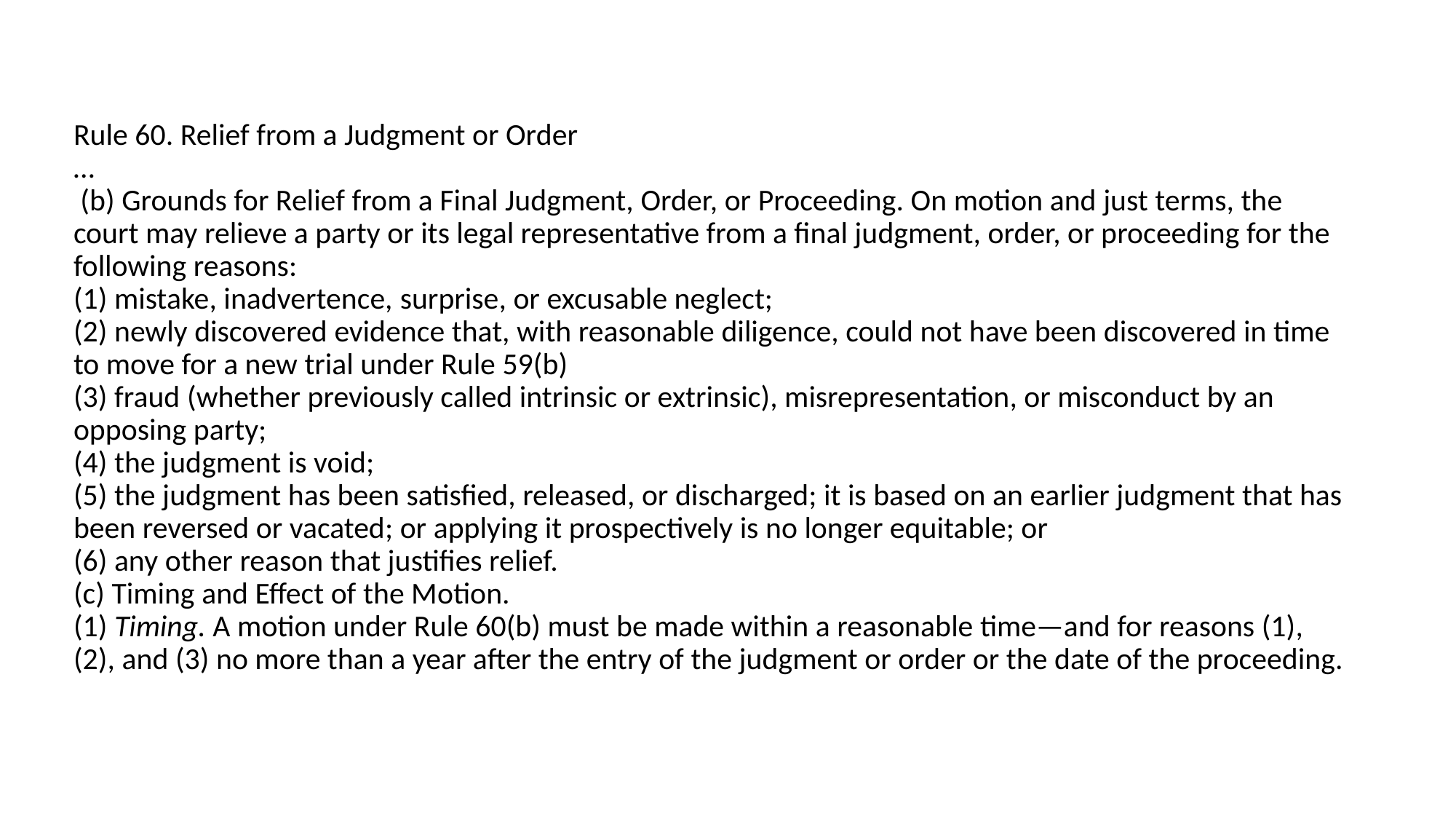

# Rule 60. Relief from a Judgment or Order … (b) Grounds for Relief from a Final Judgment, Order, or Proceeding. On motion and just terms, the court may relieve a party or its legal representative from a final judgment, order, or proceeding for the following reasons: (1) mistake, inadvertence, surprise, or excusable neglect; (2) newly discovered evidence that, with reasonable diligence, could not have been discovered in time to move for a new trial under Rule 59(b) (3) fraud (whether previously called intrinsic or extrinsic), misrepresentation, or misconduct by an opposing party; (4) the judgment is void; (5) the judgment has been satisfied, released, or discharged; it is based on an earlier judgment that has been reversed or vacated; or applying it prospectively is no longer equitable; or (6) any other reason that justifies relief. (c) Timing and Effect of the Motion. (1) Timing. A motion under Rule 60(b) must be made within a reasonable time—and for reasons (1), (2), and (3) no more than a year after the entry of the judgment or order or the date of the proceeding.